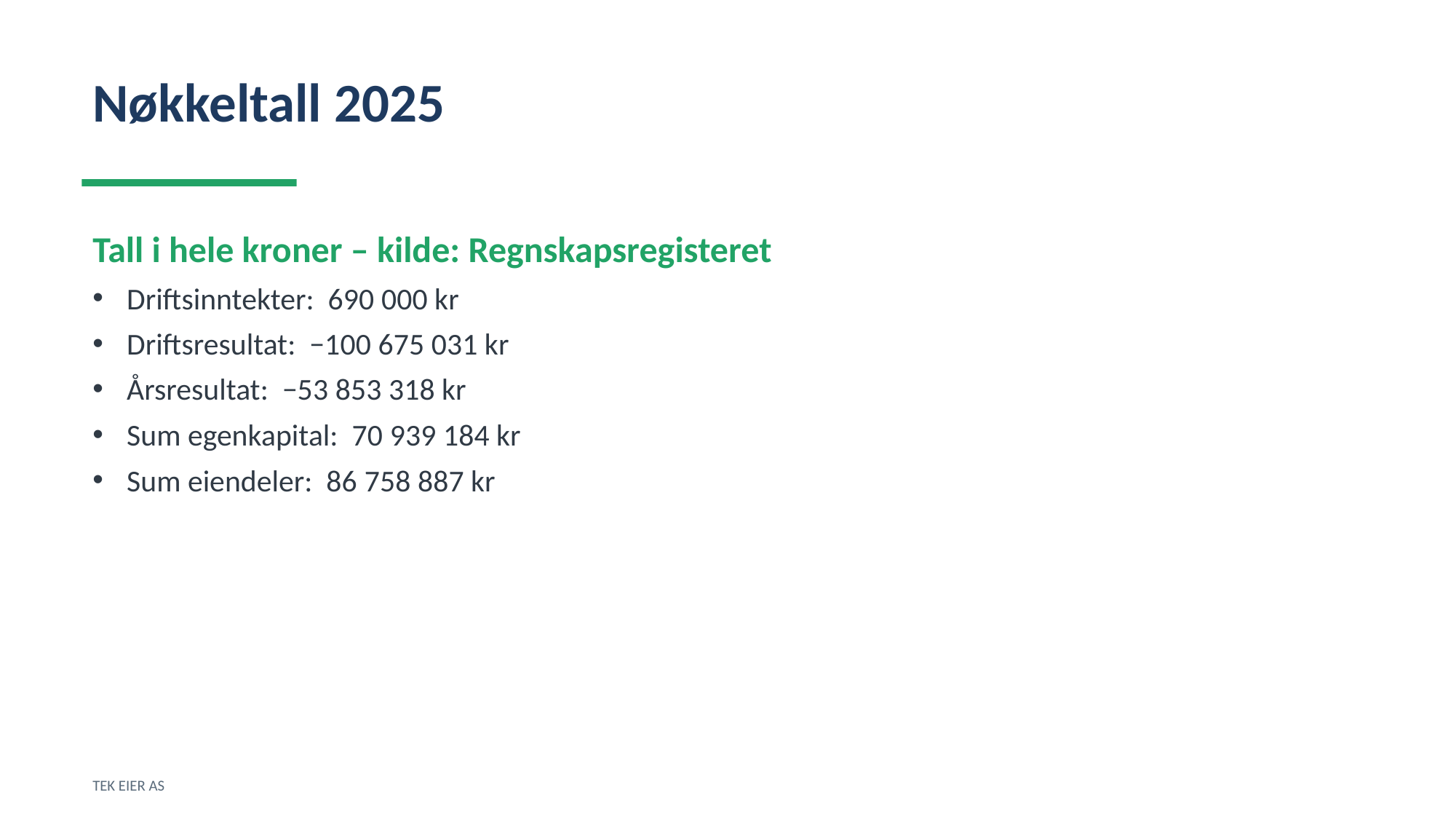

Nøkkeltall 2025

Tall i hele kroner – kilde: Regnskapsregisteret
Driftsinntekter:  690 000 kr
Driftsresultat:  −100 675 031 kr
Årsresultat:  −53 853 318 kr
Sum egenkapital:  70 939 184 kr
Sum eiendeler:  86 758 887 kr
TEK EIER AS